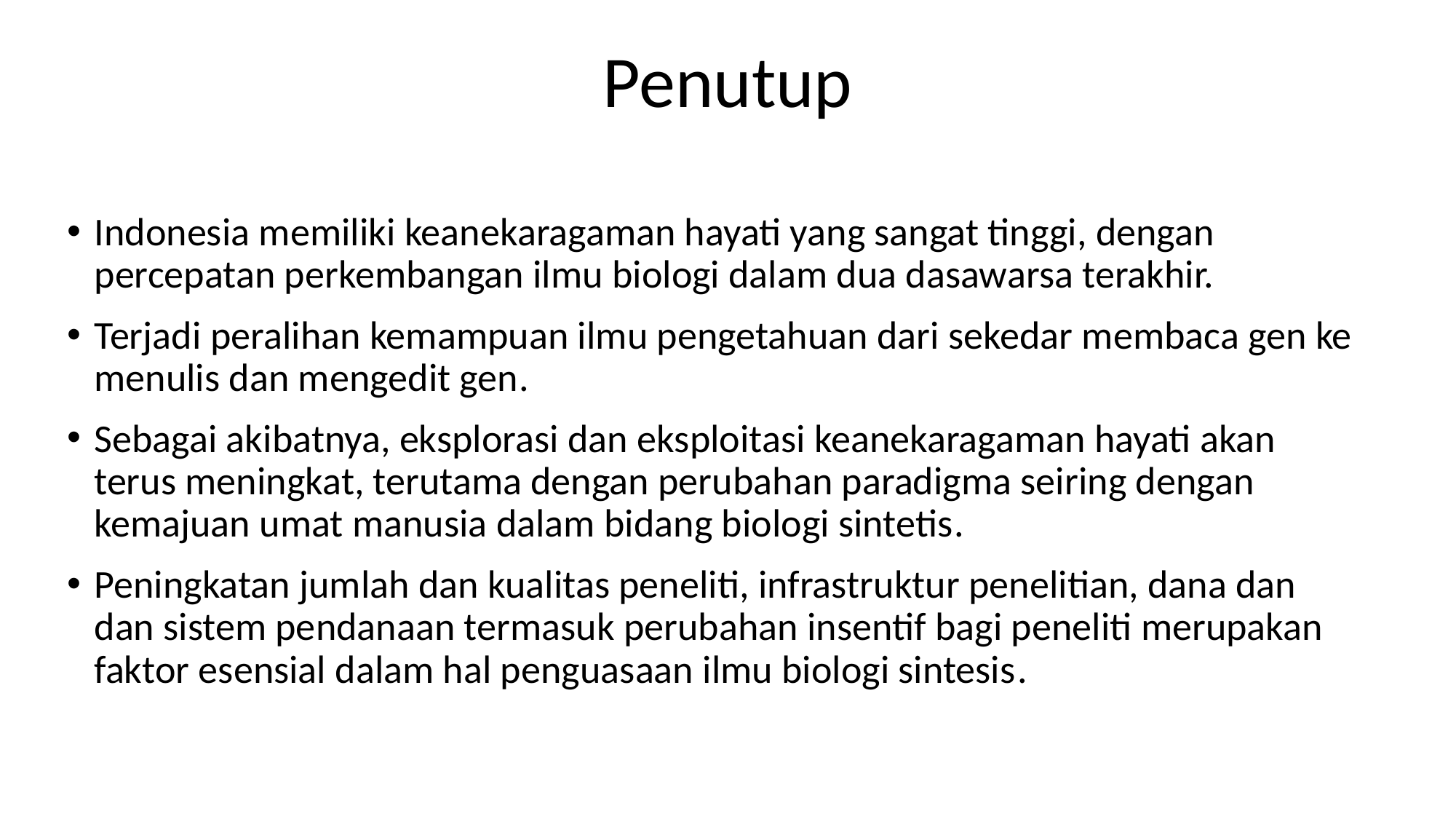

# Penutup
Indonesia memiliki keanekaragaman hayati yang sangat tinggi, dengan percepatan perkembangan ilmu biologi dalam dua dasawarsa terakhir.
Terjadi peralihan kemampuan ilmu pengetahuan dari sekedar membaca gen ke menulis dan mengedit gen.
Sebagai akibatnya, eksplorasi dan eksploitasi keanekaragaman hayati akan terus meningkat, terutama dengan perubahan paradigma seiring dengan kemajuan umat manusia dalam bidang biologi sintetis.
Peningkatan jumlah dan kualitas peneliti, infrastruktur penelitian, dana dan dan sistem pendanaan termasuk perubahan insentif bagi peneliti merupakan faktor esensial dalam hal penguasaan ilmu biologi sintesis.